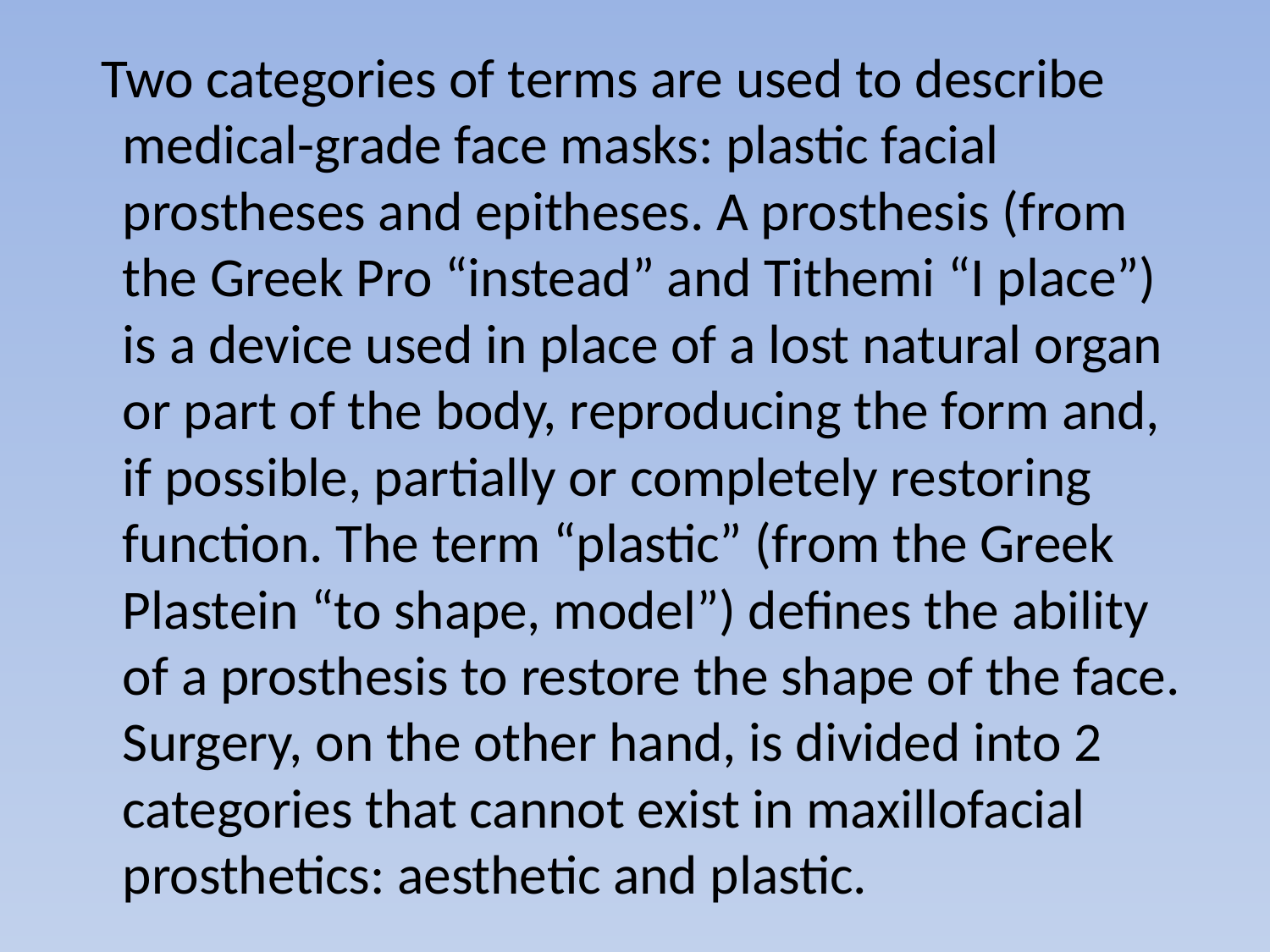

Two categories of terms are used to describe medical-grade face masks: plastic facial prostheses and epitheses. A prosthesis (from the Greek Pro “instead” and Tithemi “I place”) is a device used in place of a lost natural organ or part of the body, reproducing the form and, if possible, partially or completely restoring function. The term “plastic” (from the Greek Plastein “to shape, model”) defines the ability of a prosthesis to restore the shape of the face. Surgery, on the other hand, is divided into 2 categories that cannot exist in maxillofacial prosthetics: aesthetic and plastic.